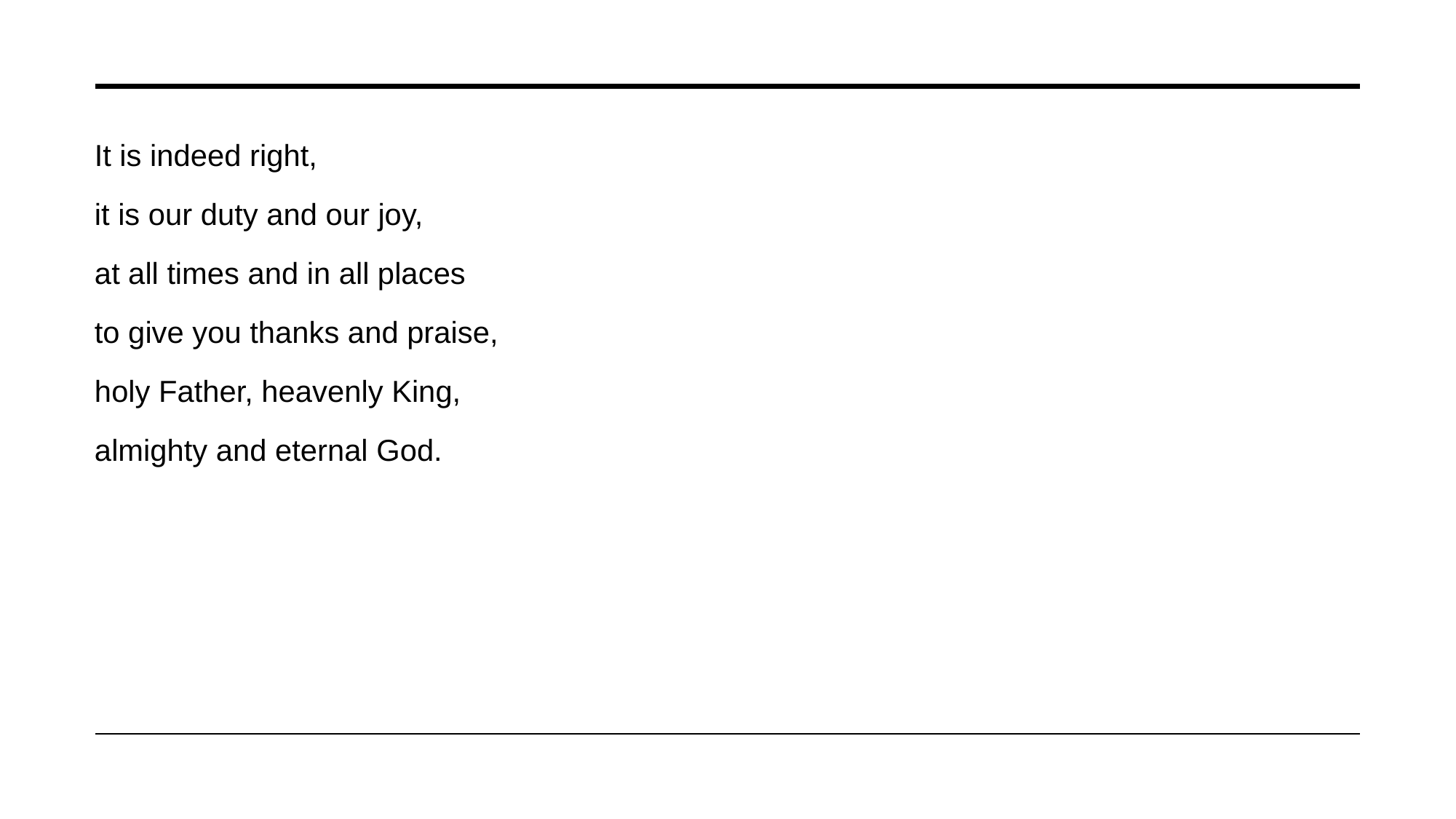

It is indeed right,
it is our duty and our joy,
at all times and in all places
to give you thanks and praise,
holy Father, heavenly King,
almighty and eternal God.